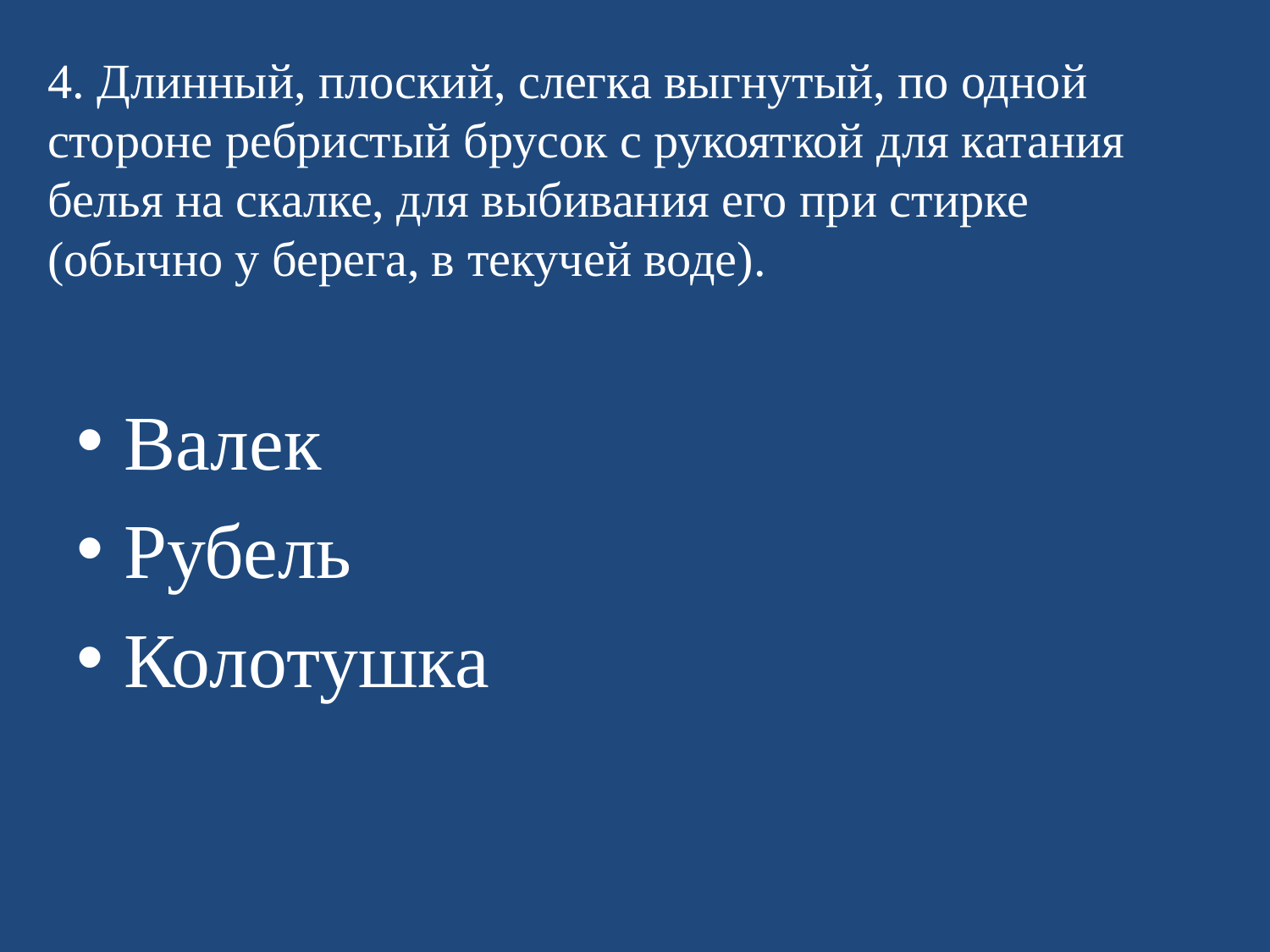

# 4. Длинный, плоский, слегка выгнутый, по одной стороне ребристый брусок с рукояткой для катания белья на скалке, для выбивания его при стирке (обычно у берега, в текучей воде).
Валек
Рубель
Колотушка